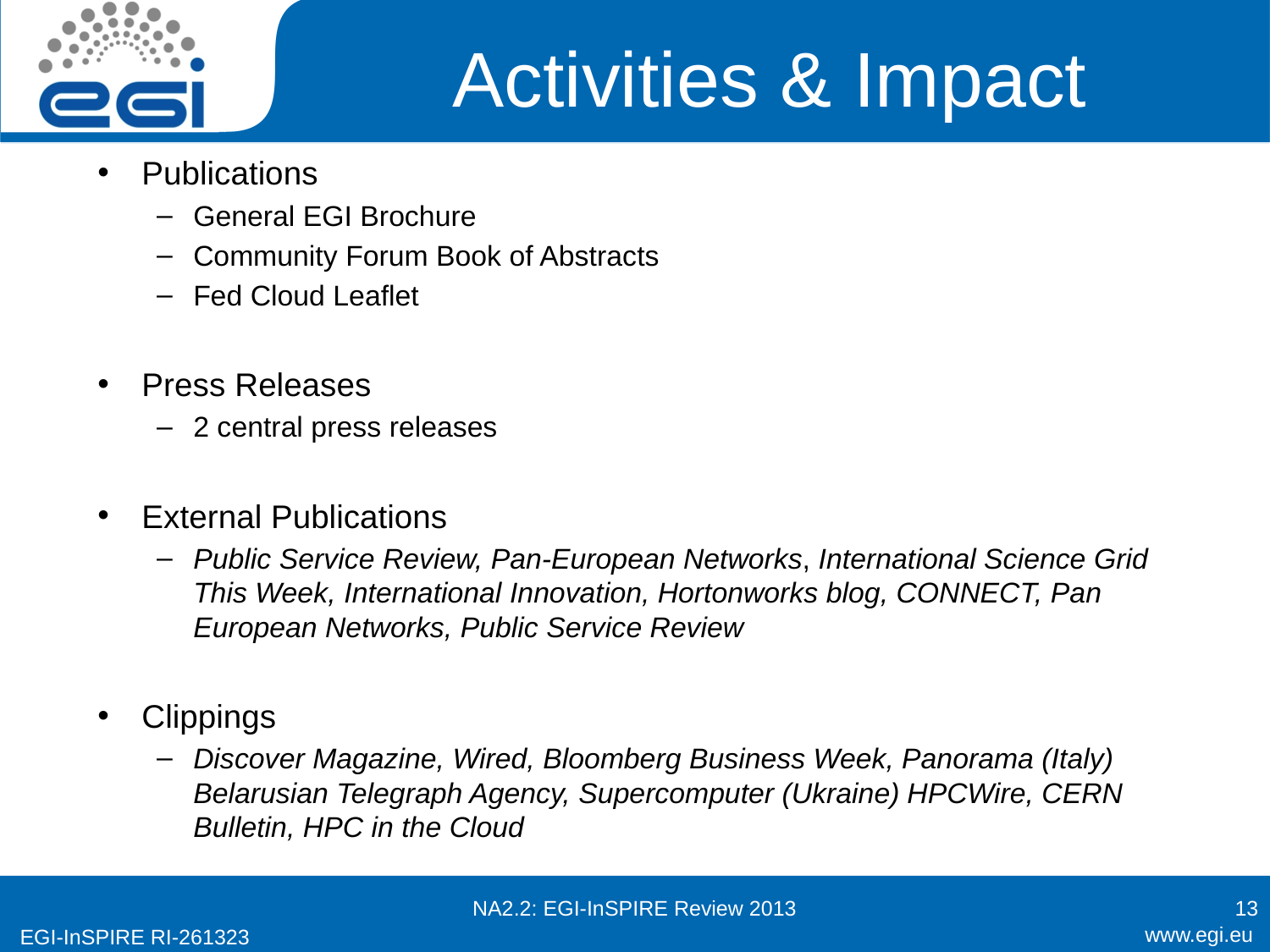

# Activities & Impact
Publications
General EGI Brochure
Community Forum Book of Abstracts
Fed Cloud Leaflet

Press Releases
2 central press releases

External Publications
Public Service Review, Pan-European Networks, International Science Grid This Week, International Innovation, Hortonworks blog, CONNECT, Pan European Networks, Public Service Review

Clippings
Discover Magazine, Wired, Bloomberg Business Week, Panorama (Italy) Belarusian Telegraph Agency, Supercomputer (Ukraine) HPCWire, CERN Bulletin, HPC in the Cloud
NA2.2: EGI-InSPIRE Review 2013
13